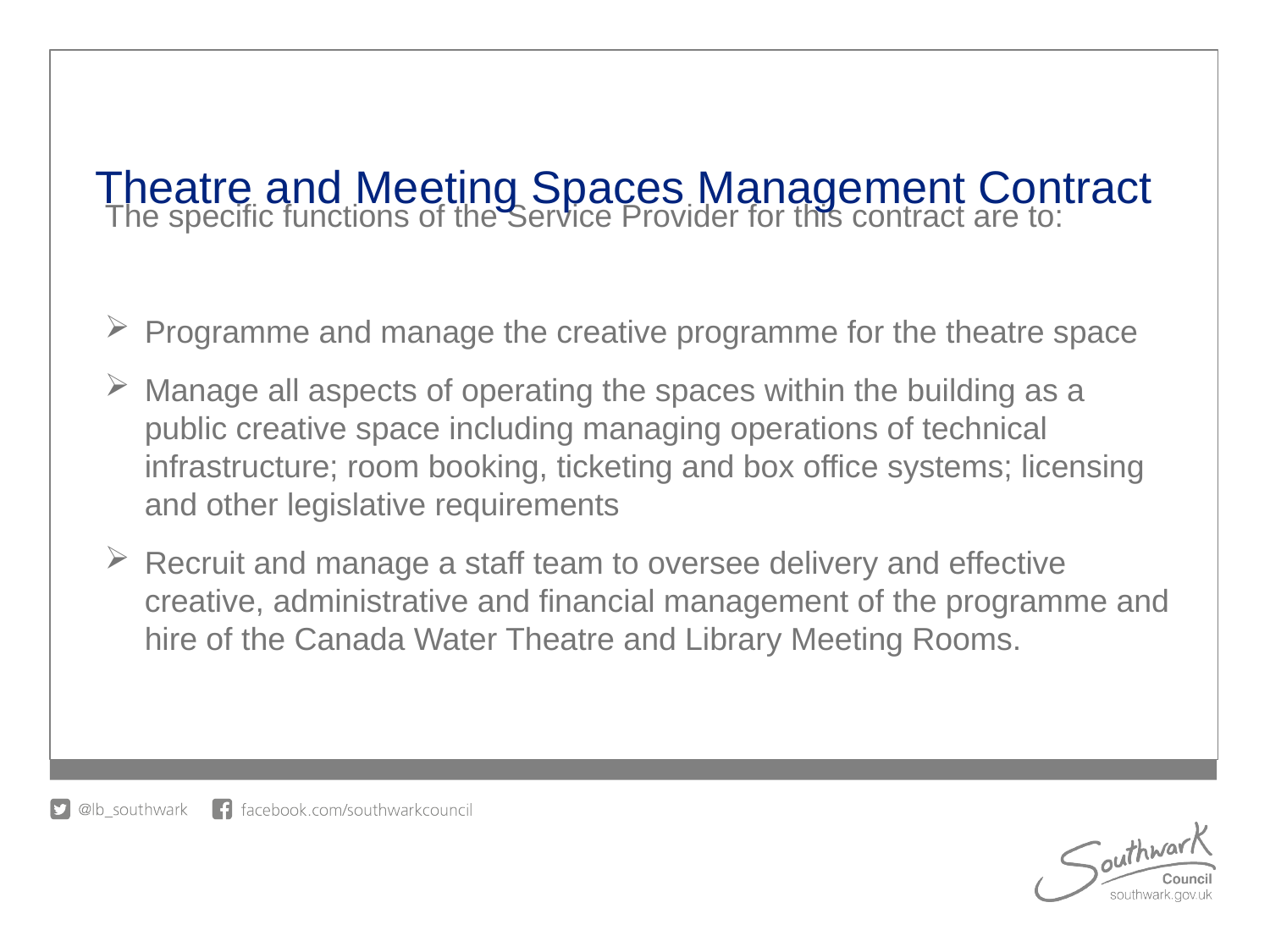

# Theatre and Meeting Spaces Management Contract

The specific functions of the Service Provider for this contract are to:

Programme and manage the creative programme for the theatre space
Manage all aspects of operating the spaces within the building as a public creative space including managing operations of technical infrastructure; room booking, ticketing and box office systems; licensing and other legislative requirements
Recruit and manage a staff team to oversee delivery and effective creative, administrative and financial management of the programme and hire of the Canada Water Theatre and Library Meeting Rooms.